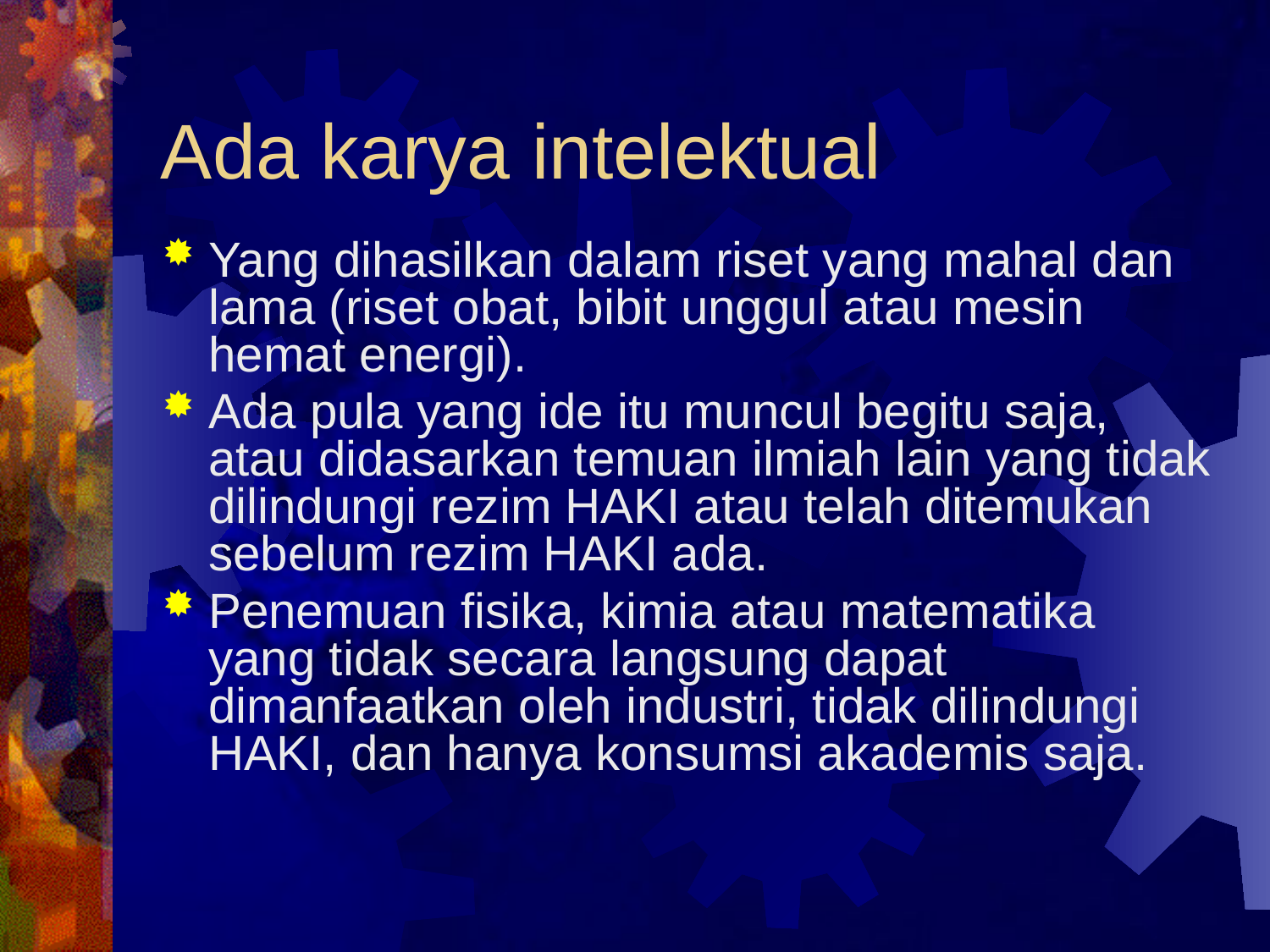

# Ada karya intelektual
Yang dihasilkan dalam riset yang mahal dan lama (riset obat, bibit unggul atau mesin hemat energi).
Ada pula yang ide itu muncul begitu saja, atau didasarkan temuan ilmiah lain yang tidak dilindungi rezim HAKI atau telah ditemukan sebelum rezim HAKI ada.
Penemuan fisika, kimia atau matematika yang tidak secara langsung dapat dimanfaatkan oleh industri, tidak dilindungi HAKI, dan hanya konsumsi akademis saja.